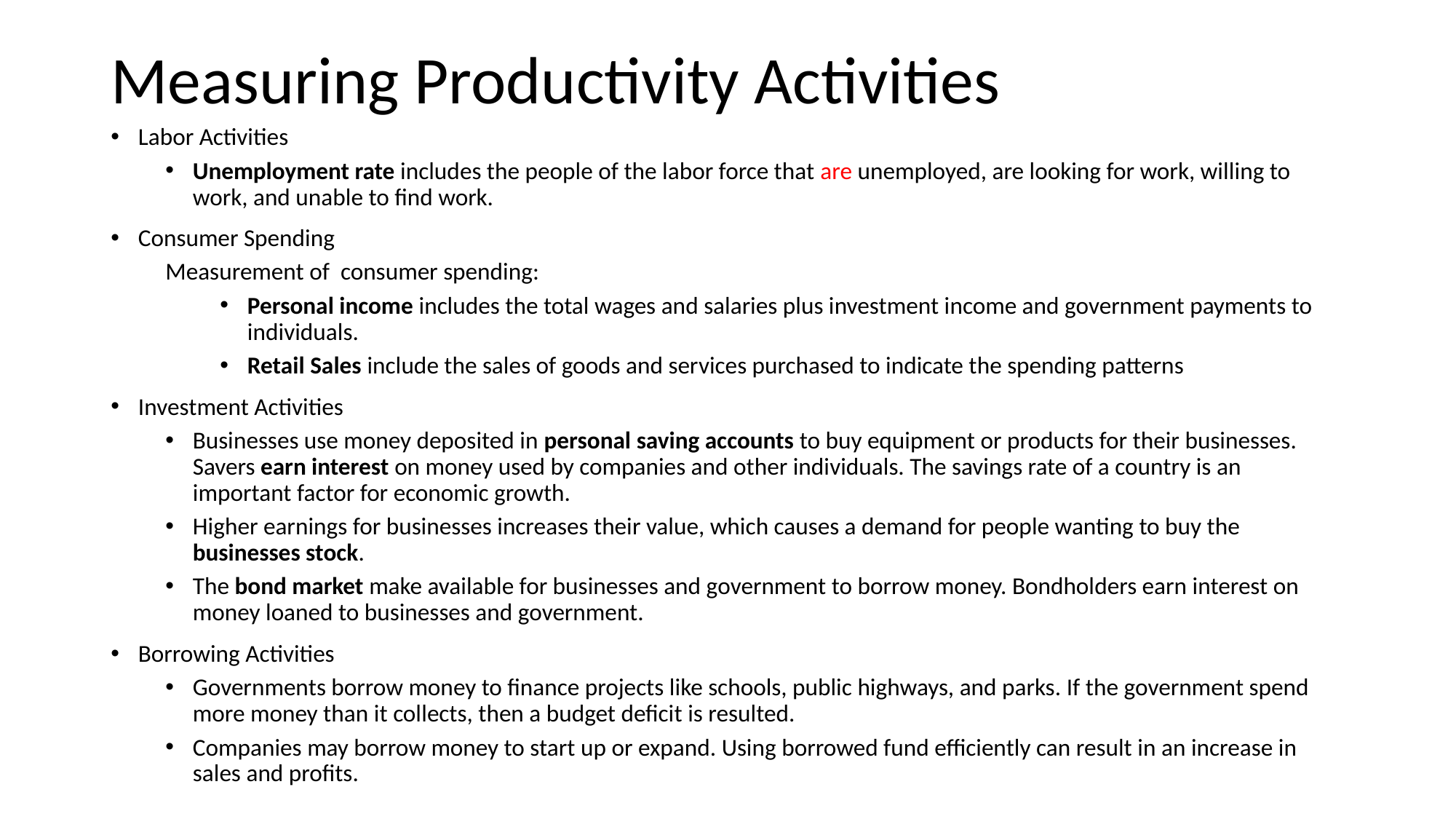

# Measuring Productivity Activities
Labor Activities
Unemployment rate includes the people of the labor force that are unemployed, are looking for work, willing to work, and unable to find work.
Consumer Spending
Measurement of  consumer spending:
Personal income includes the total wages and salaries plus investment income and government payments to individuals.
Retail Sales include the sales of goods and services purchased to indicate the spending patterns
Investment Activities
Businesses use money deposited in personal saving accounts to buy equipment or products for their businesses. Savers earn interest on money used by companies and other individuals. The savings rate of a country is an important factor for economic growth.
Higher earnings for businesses increases their value, which causes a demand for people wanting to buy the businesses stock.
The bond market make available for businesses and government to borrow money. Bondholders earn interest on money loaned to businesses and government.
Borrowing Activities
Governments borrow money to finance projects like schools, public highways, and parks. If the government spend more money than it collects, then a budget deficit is resulted.
Companies may borrow money to start up or expand. Using borrowed fund efficiently can result in an increase in sales and profits.